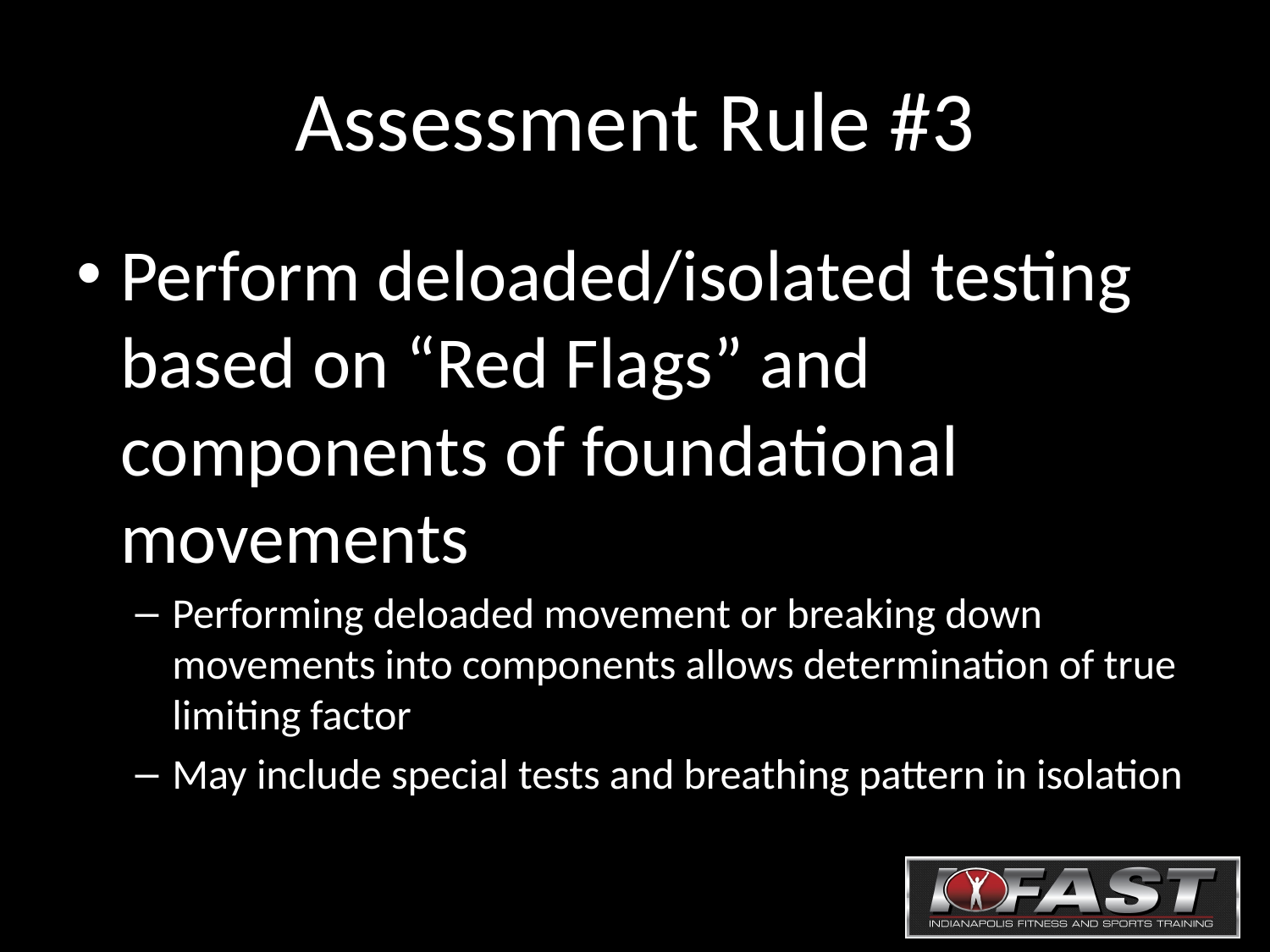

# Assessment Rule #3
Perform deloaded/isolated testing based on “Red Flags” and components of foundational movements
Performing deloaded movement or breaking down movements into components allows determination of true limiting factor
May include special tests and breathing pattern in isolation